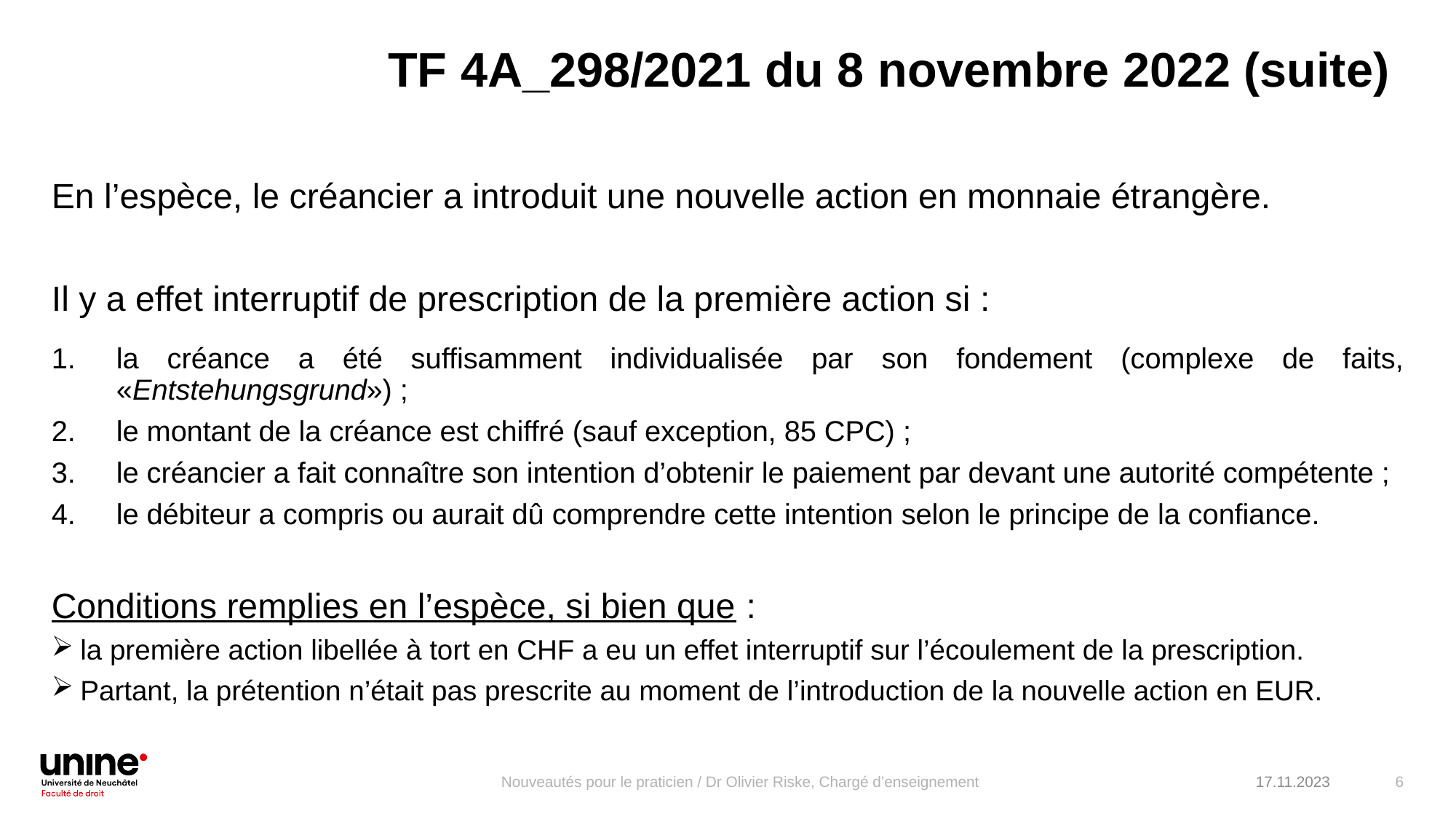

# TF 4A_298/2021 du 8 novembre 2022 (suite)

En l’espèce, le créancier a introduit une nouvelle action en monnaie étrangère.

Il y a effet interruptif de prescription de la première action si :

la créance a été suffisamment individualisée par son fondement (complexe de faits, «Entstehungsgrund») ;
le montant de la créance est chiffré (sauf exception, 85 CPC) ;
le créancier a fait connaître son intention d’obtenir le paiement par devant une autorité compétente ;
le débiteur a compris ou aurait dû comprendre cette intention selon le principe de la confiance.

Conditions remplies en l’espèce, si bien que :
la première action libellée à tort en CHF a eu un effet interruptif sur l’écoulement de la prescription.
Partant, la prétention n’était pas prescrite au moment de l’introduction de la nouvelle action en EUR.

Nouveautés pour le praticien / Dr Olivier Riske, Chargé d’enseignement
6